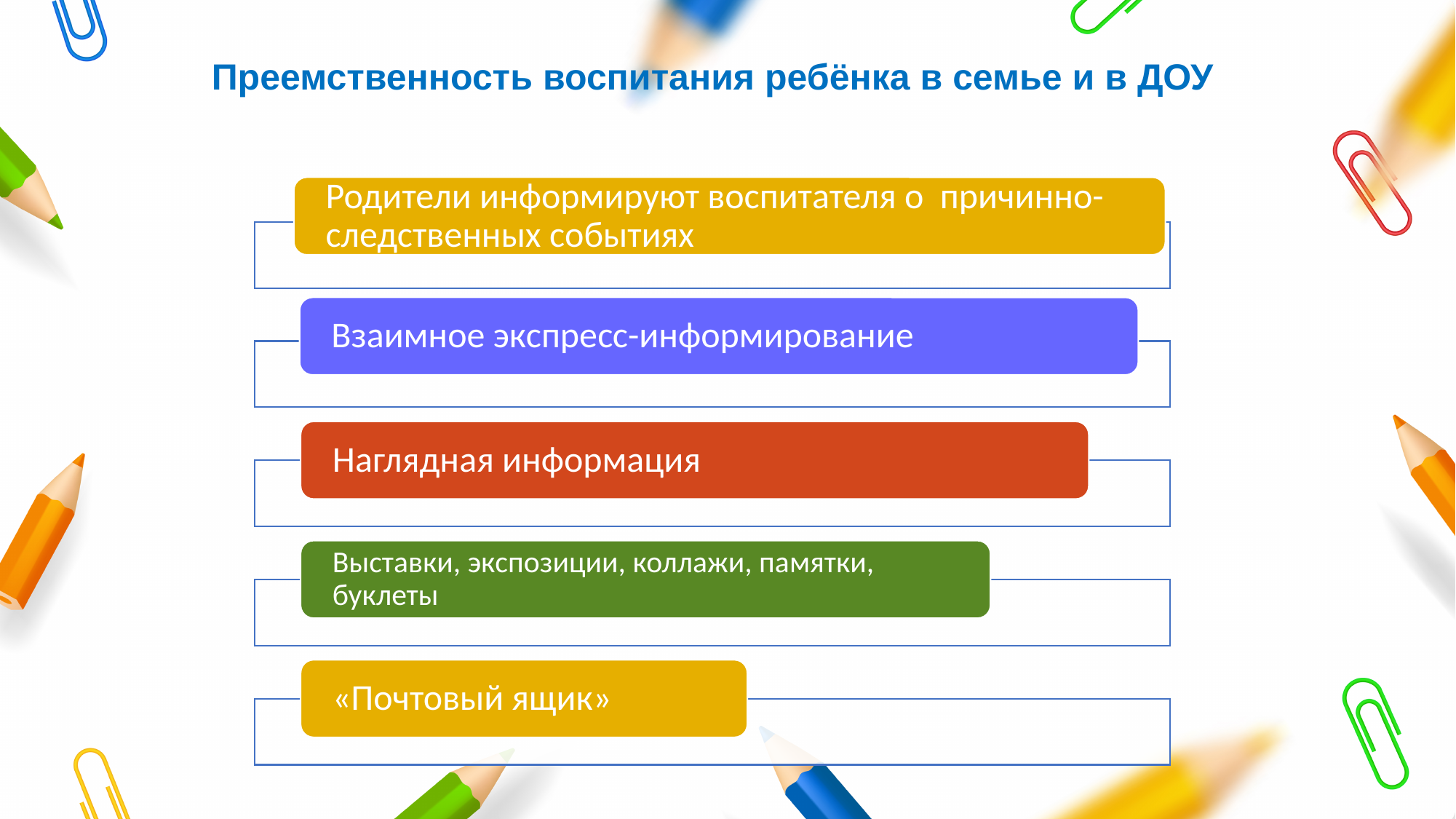

Преемственность воспитания ребёнка в семье и в ДОУ
Родители информируют воспитателя о  причинно-следственных событиях
Взаимное экспресс-информирование
Наглядная информация
Выставки, экспозиции, коллажи, памятки, буклеты
«Почтовый ящик»